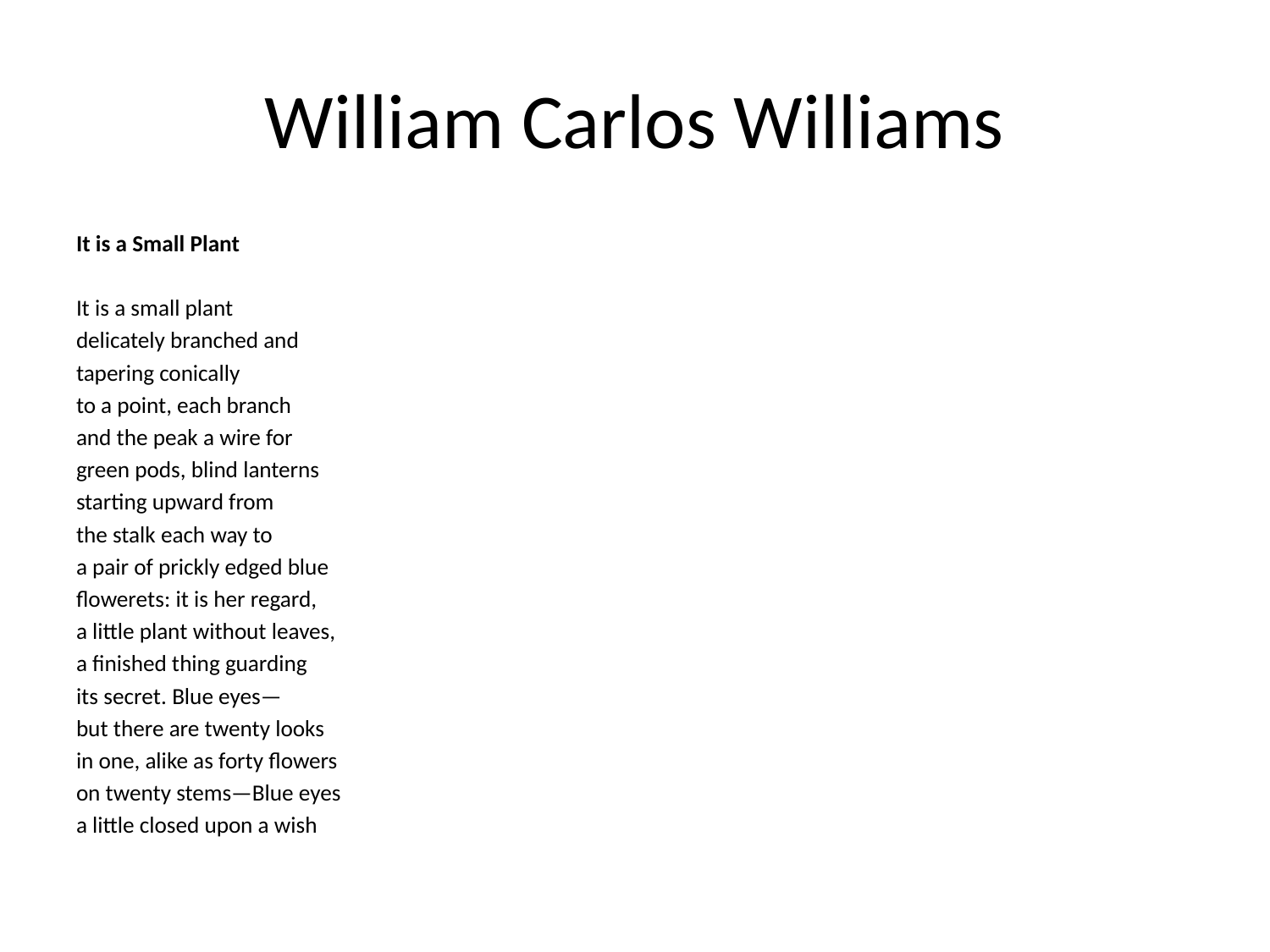

# William Carlos Williams
It is a Small Plant

It is a small plant
delicately branched and
tapering conically
to a point, each branch
and the peak a wire for
green pods, blind lanterns
starting upward from
the stalk each way to
a pair of prickly edged blue
flowerets: it is her regard,
a little plant without leaves,
a finished thing guarding
its secret. Blue eyes—
but there are twenty looks
in one, alike as forty flowers
on twenty stems—Blue eyes
a little closed upon a wish